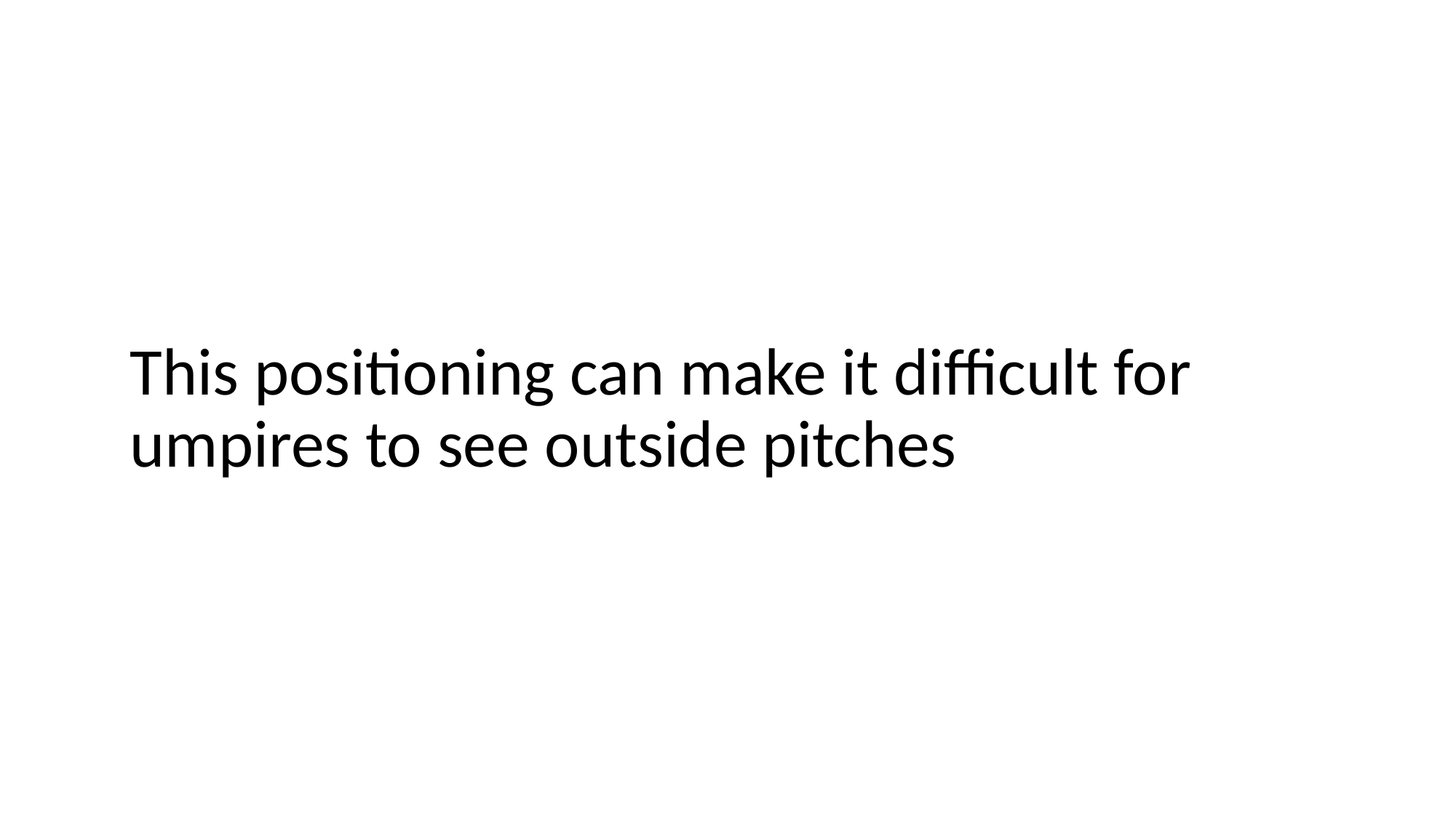

# This positioning can make it difficult for umpires to see outside pitches